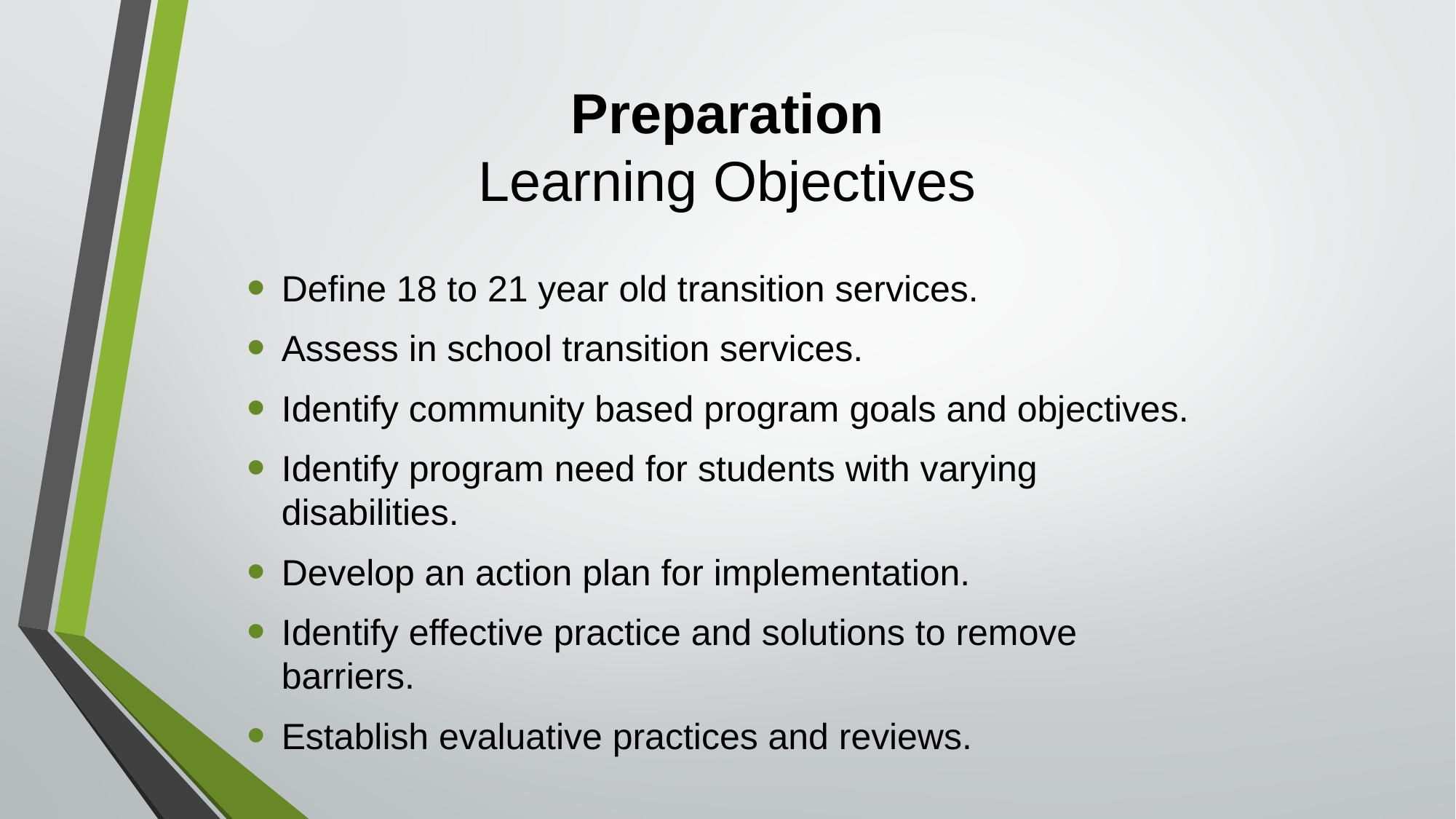

# Preparation Learning Objectives
Define 18 to 21 year old transition services.
Assess in school transition services.
Identify community based program goals and objectives.
Identify program need for students with varying disabilities.
Develop an action plan for implementation.
Identify effective practice and solutions to remove barriers.
Establish evaluative practices and reviews.